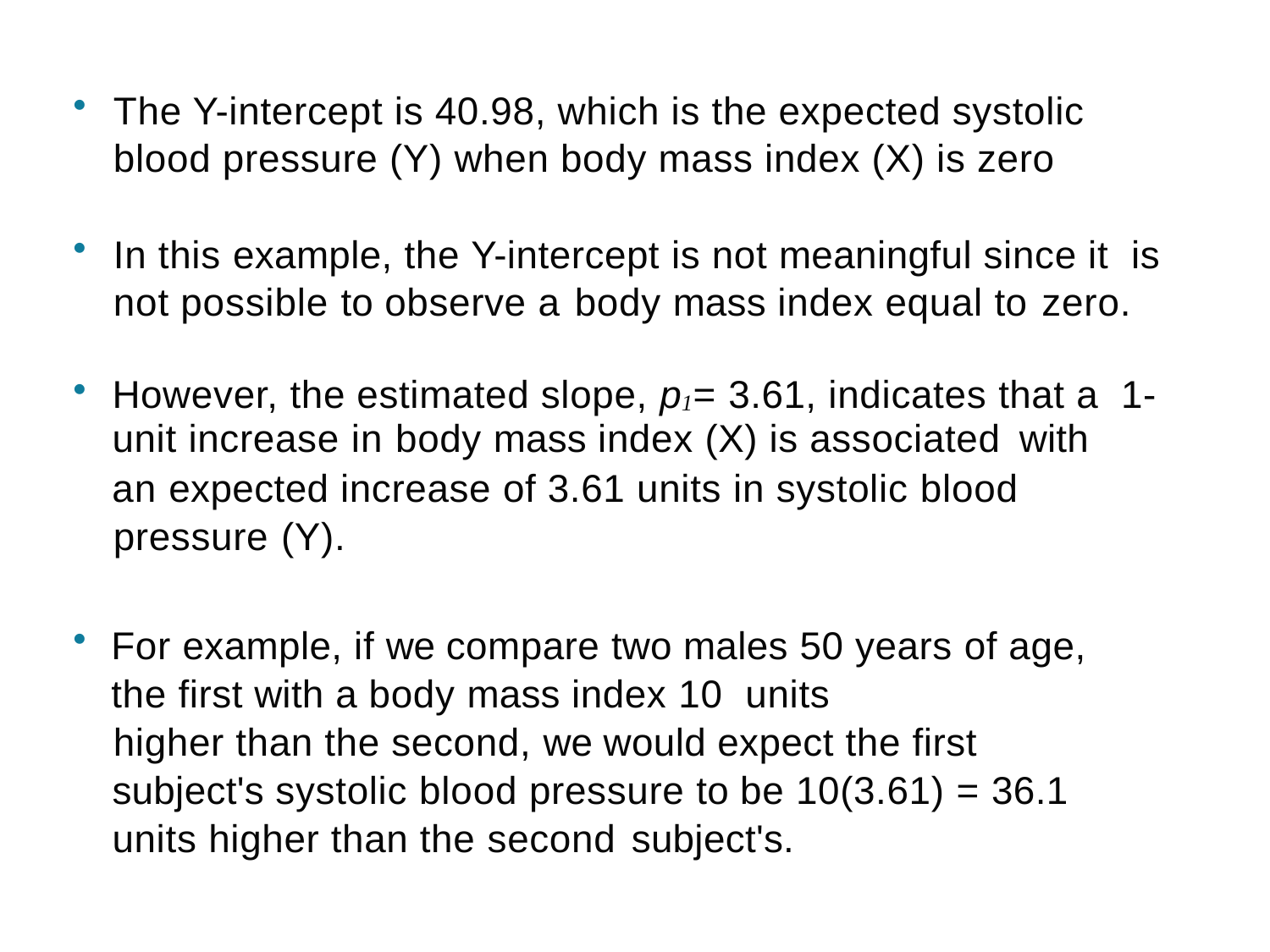

#
The Y-intercept is 40.98, which is the expected systolic  blood pressure (Y) when body mass index (X) is zero

In this example, the Y-intercept is not meaningful since it  is not possible to observe a body mass index equal to zero.

However, the estimated slope, p1 = 3.61, indicates that a  1-unit increase in body mass index (X) is associated with
an expected increase of 3.61 units in systolic blood  pressure (Y).

For example, if we compare two males 50 years of age,  the first with a body mass index 10 units
higher than the second, we would expect the first  subject's systolic blood pressure to be 10(3.61) = 36.1  units higher than the second subject's.